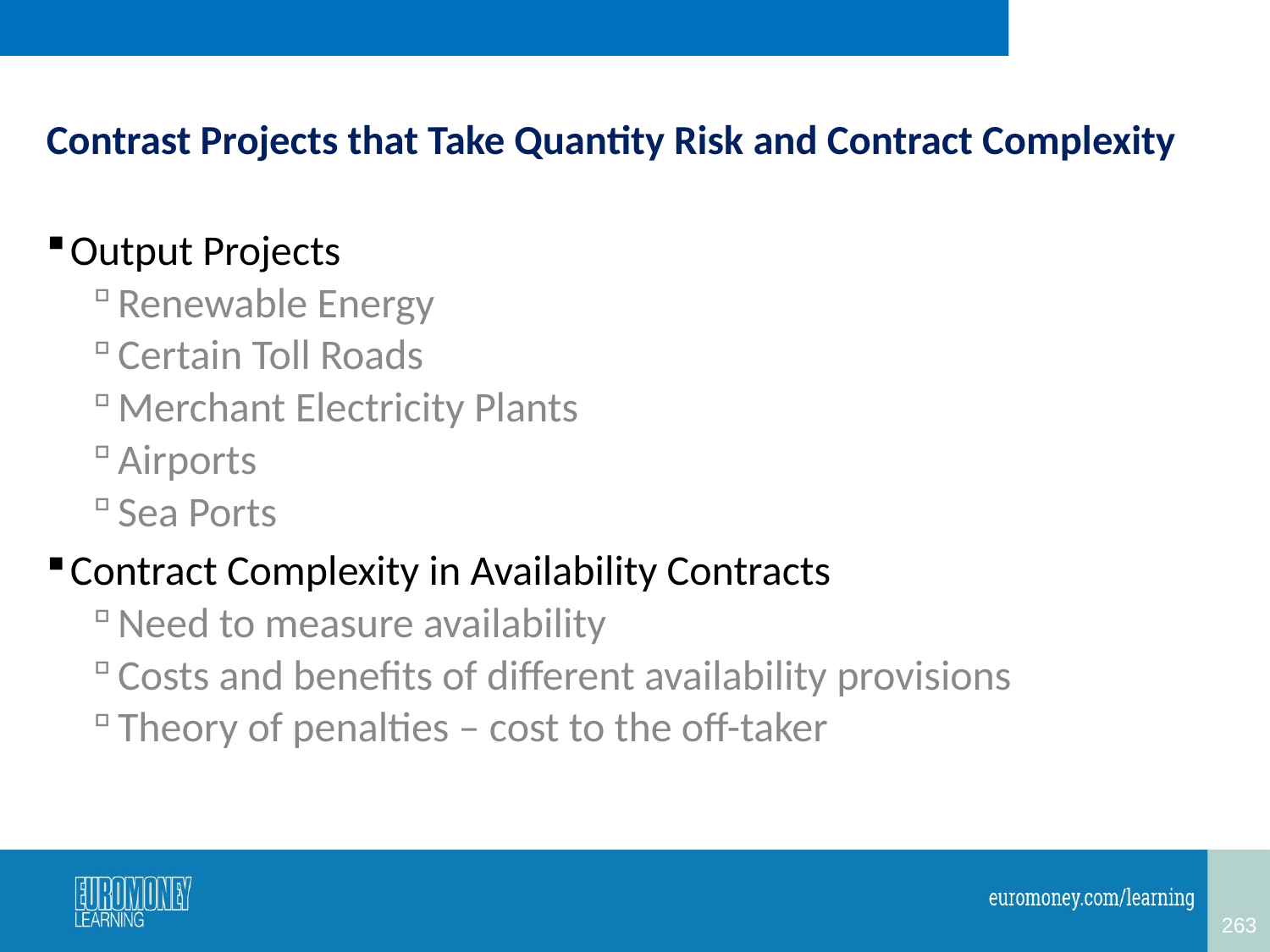

# Contrast Projects that Take Quantity Risk and Contract Complexity
Output Projects
Renewable Energy
Certain Toll Roads
Merchant Electricity Plants
Airports
Sea Ports
Contract Complexity in Availability Contracts
Need to measure availability
Costs and benefits of different availability provisions
Theory of penalties – cost to the off-taker
263